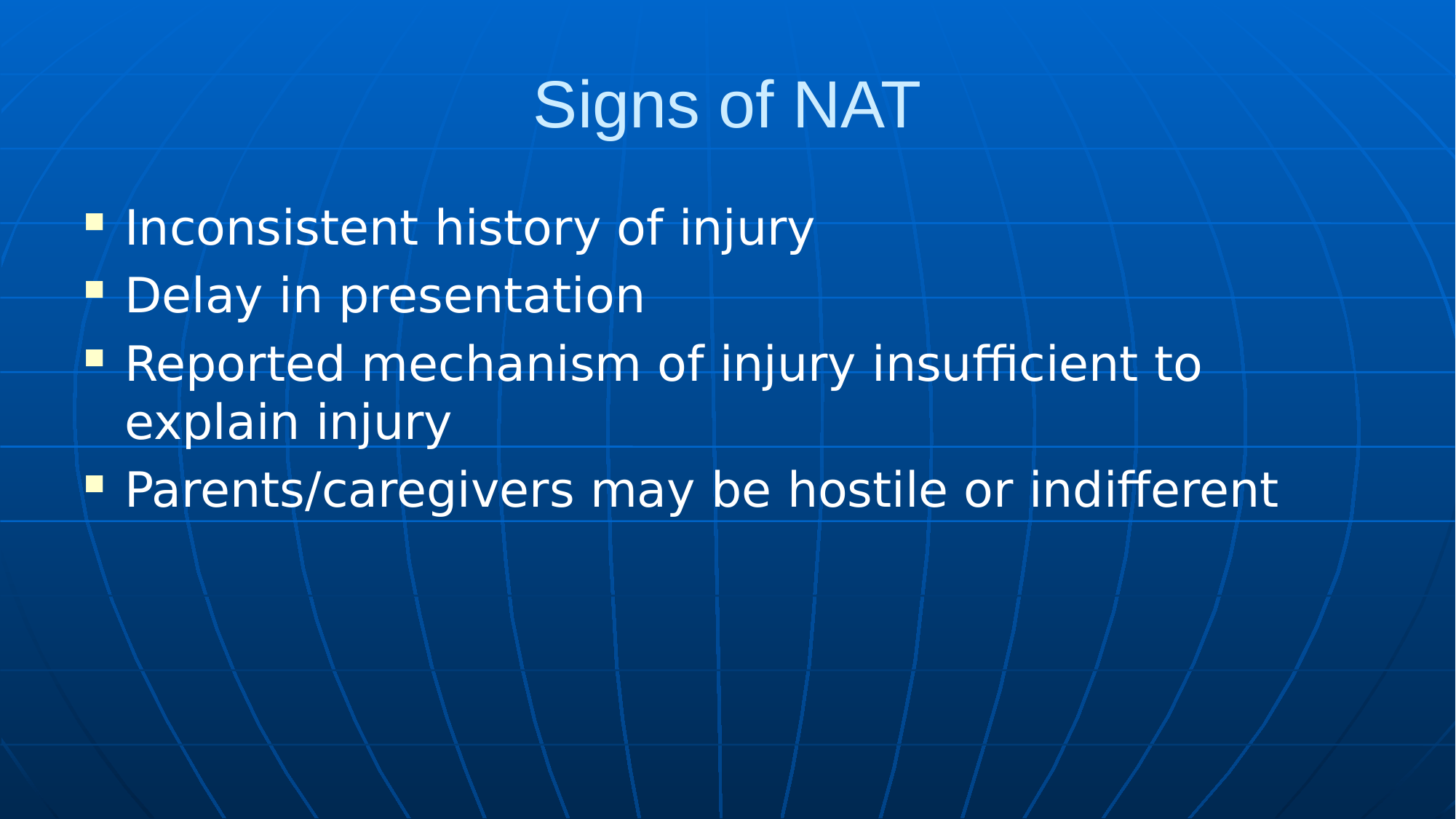

# Signs of NAT
Inconsistent history of injury
Delay in presentation
Reported mechanism of injury insufficient to explain injury
Parents/caregivers may be hostile or indifferent